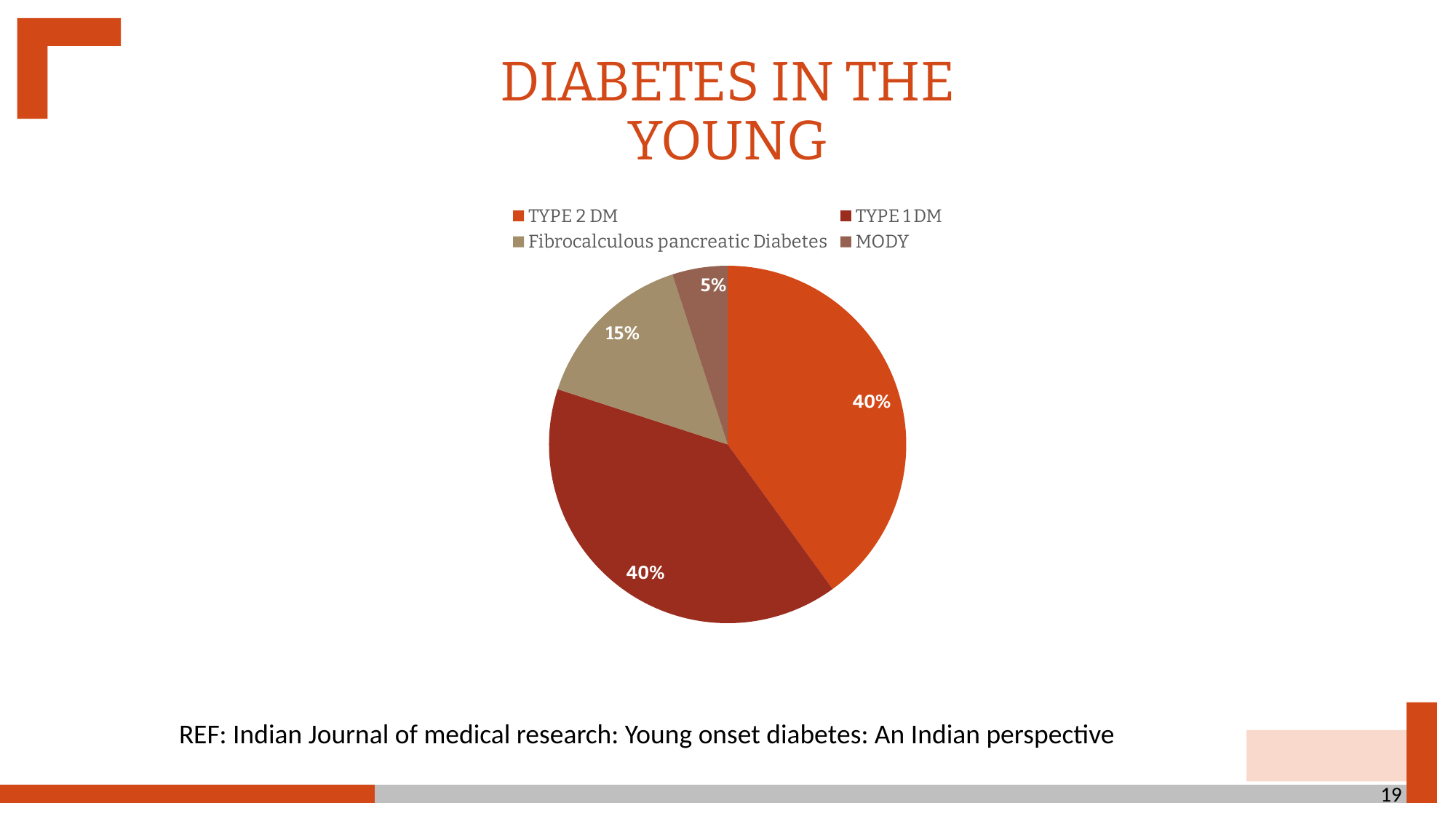

DIABETES IN THE YOUNG

### Chart

| Category | Sales |
|---|---|
| TYPE 2 DM | 40.0 |
| TYPE 1 DM | 40.0 |
| Fibrocalculous pancreatic Diabetes | 15.0 |
| MODY | 5.0 |
REF: Indian Journal of medical research: Young onset diabetes: An Indian perspective
19